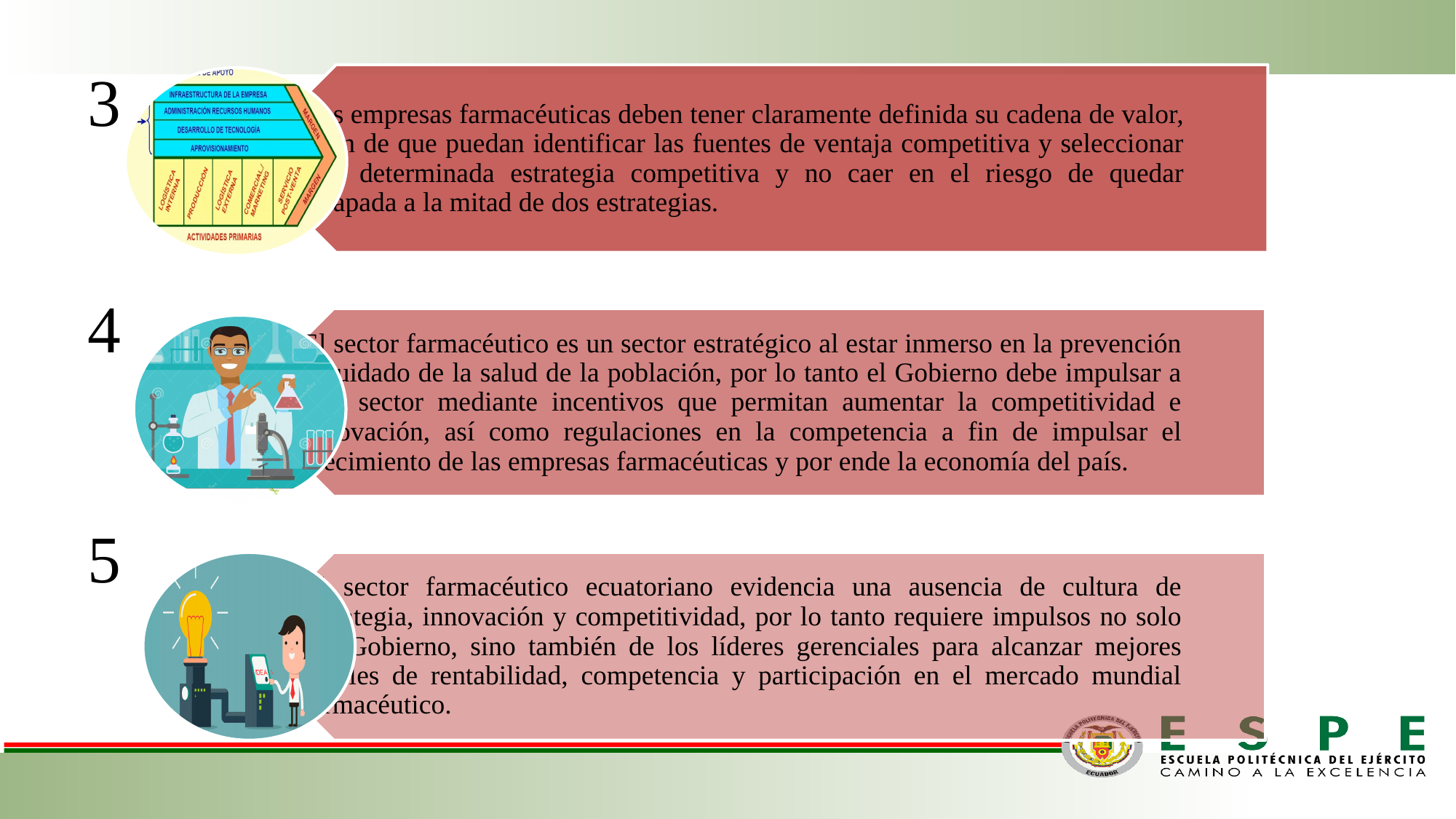

3
Las empresas farmacéuticas deben tener claramente definida su cadena de valor, a fin de que puedan identificar las fuentes de ventaja competitiva y seleccionar una determinada estrategia competitiva y no caer en el riesgo de quedar atrapada a la mitad de dos estrategias.
El sector farmacéutico es un sector estratégico al estar inmerso en la prevención y cuidado de la salud de la población, por lo tanto el Gobierno debe impulsar a este sector mediante incentivos que permitan aumentar la competitividad e innovación, así como regulaciones en la competencia a fin de impulsar el crecimiento de las empresas farmacéuticas y por ende la economía del país.
El sector farmacéutico ecuatoriano evidencia una ausencia de cultura de estrategia, innovación y competitividad, por lo tanto requiere impulsos no solo del Gobierno, sino también de los líderes gerenciales para alcanzar mejores niveles de rentabilidad, competencia y participación en el mercado mundial farmacéutico.
4
5